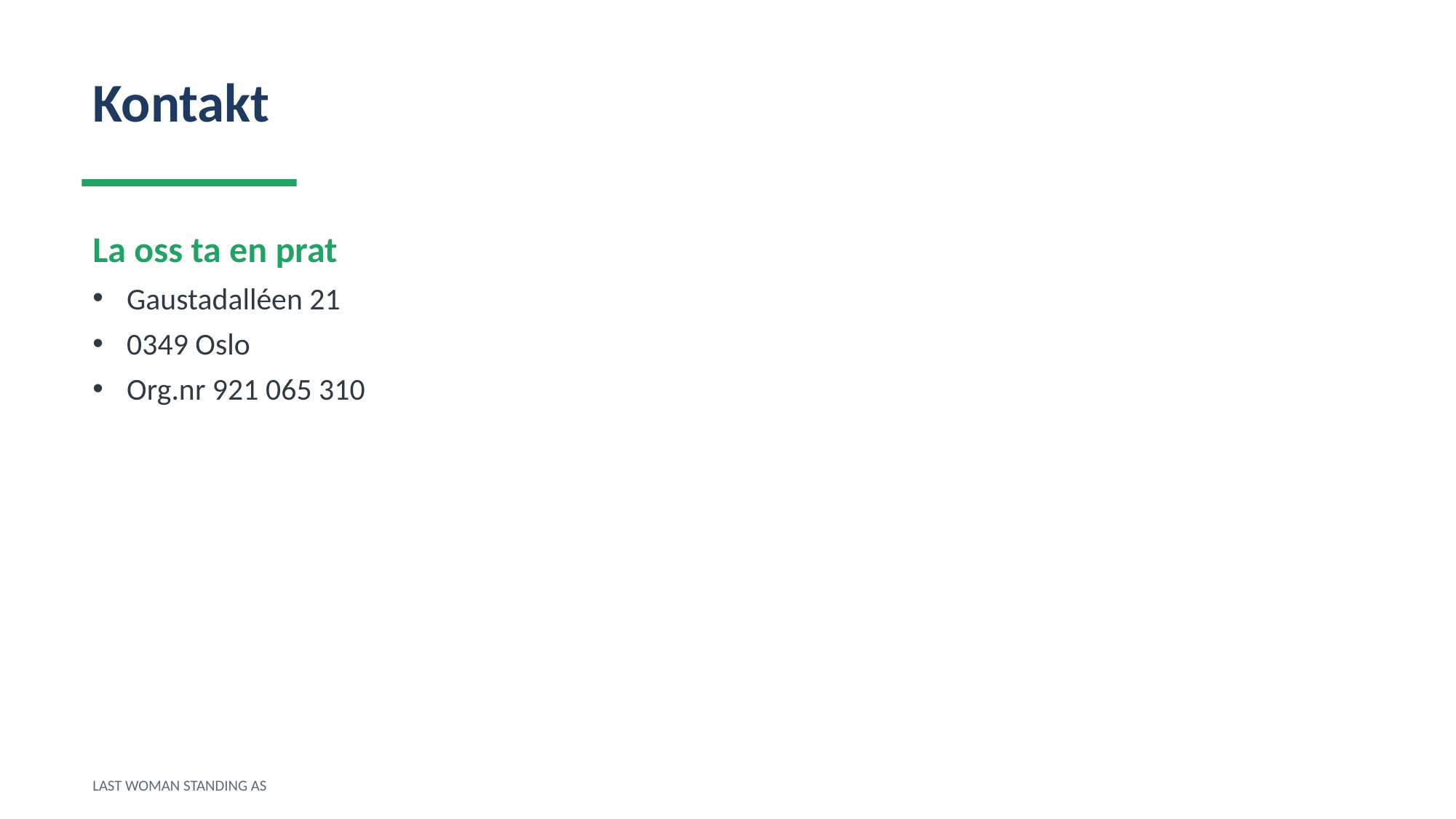

Kontakt

La oss ta en prat
Gaustadalléen 21
0349 Oslo
Org.nr 921 065 310
LAST WOMAN STANDING AS